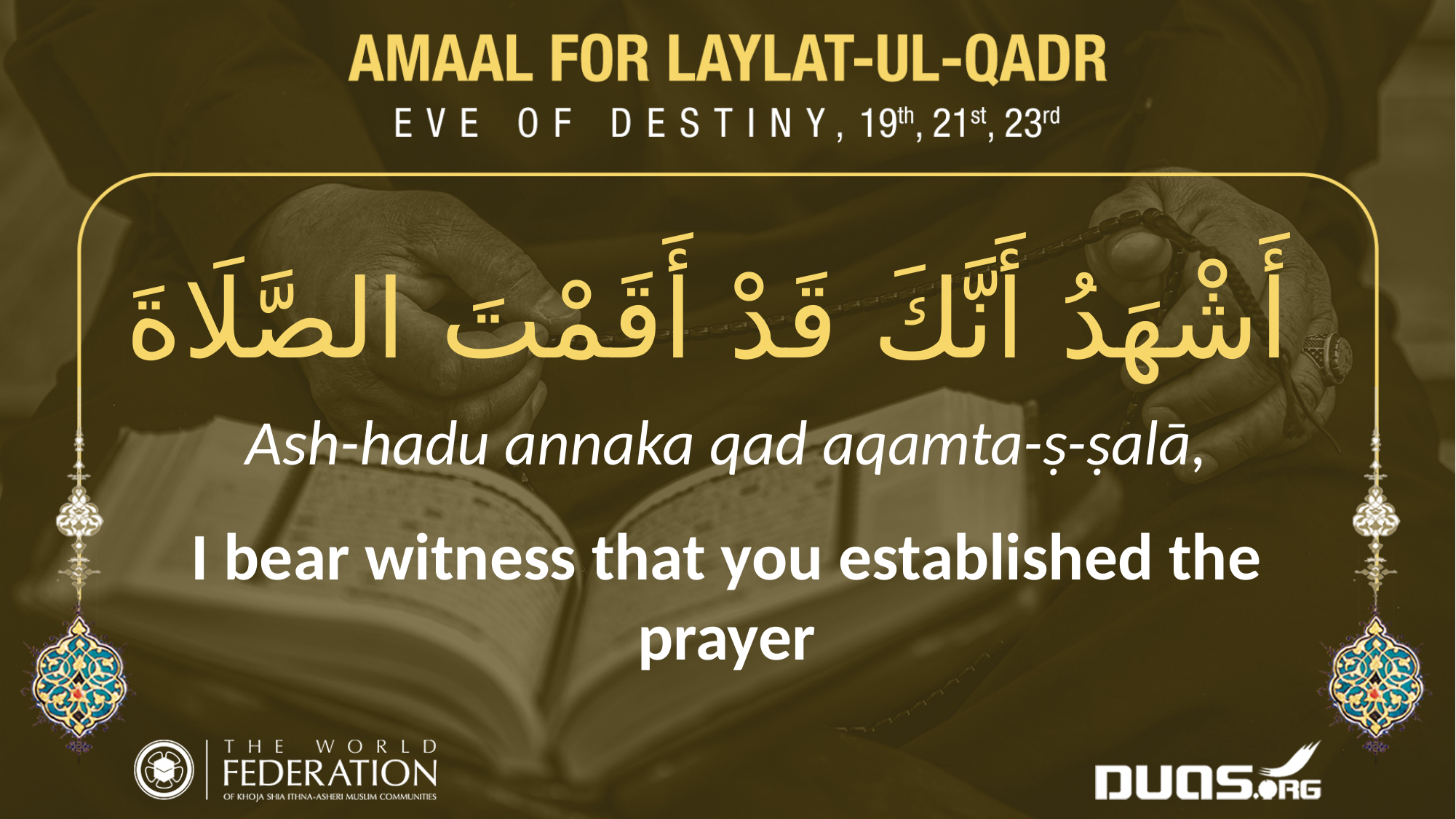

أَشْهَدُ أَنَّكَ قَدْ أَقَمْتَ الصَّلَاةَ
Ash-hadu annaka qad aqamta-ṣ-ṣalā,
I bear witness that you established the prayer